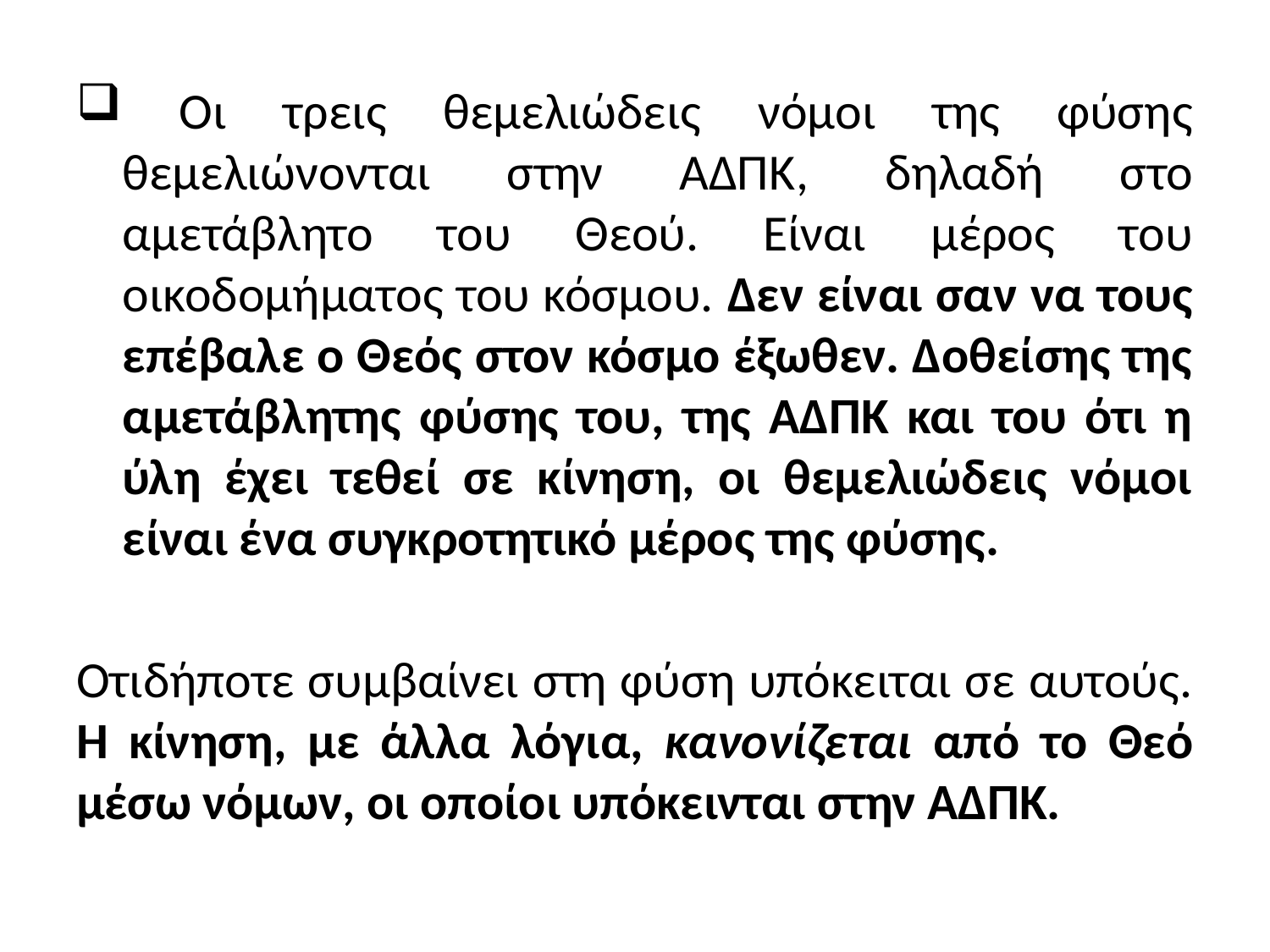

Οι τρεις θεμελιώδεις νόμοι της φύσης θεμελιώνονται στην ΑΔΠΚ, δηλαδή στο αμετάβλητο του Θεού. Είναι μέρος του οικοδομήματος του κόσμου. Δεν είναι σαν να τους επέβαλε ο Θεός στον κόσμο έξωθεν. Δοθείσης της αμετάβλητης φύσης του, της ΑΔΠΚ και του ότι η ύλη έχει τεθεί σε κίνηση, οι θεμελιώδεις νόμοι είναι ένα συγκροτητικό μέρος της φύσης.

Οτιδήποτε συμβαίνει στη φύση υπόκειται σε αυτούς. Η κίνηση, με άλλα λόγια, κανονίζεται από το Θεό μέσω νόμων, οι οποίοι υπόκεινται στην ΑΔΠΚ.